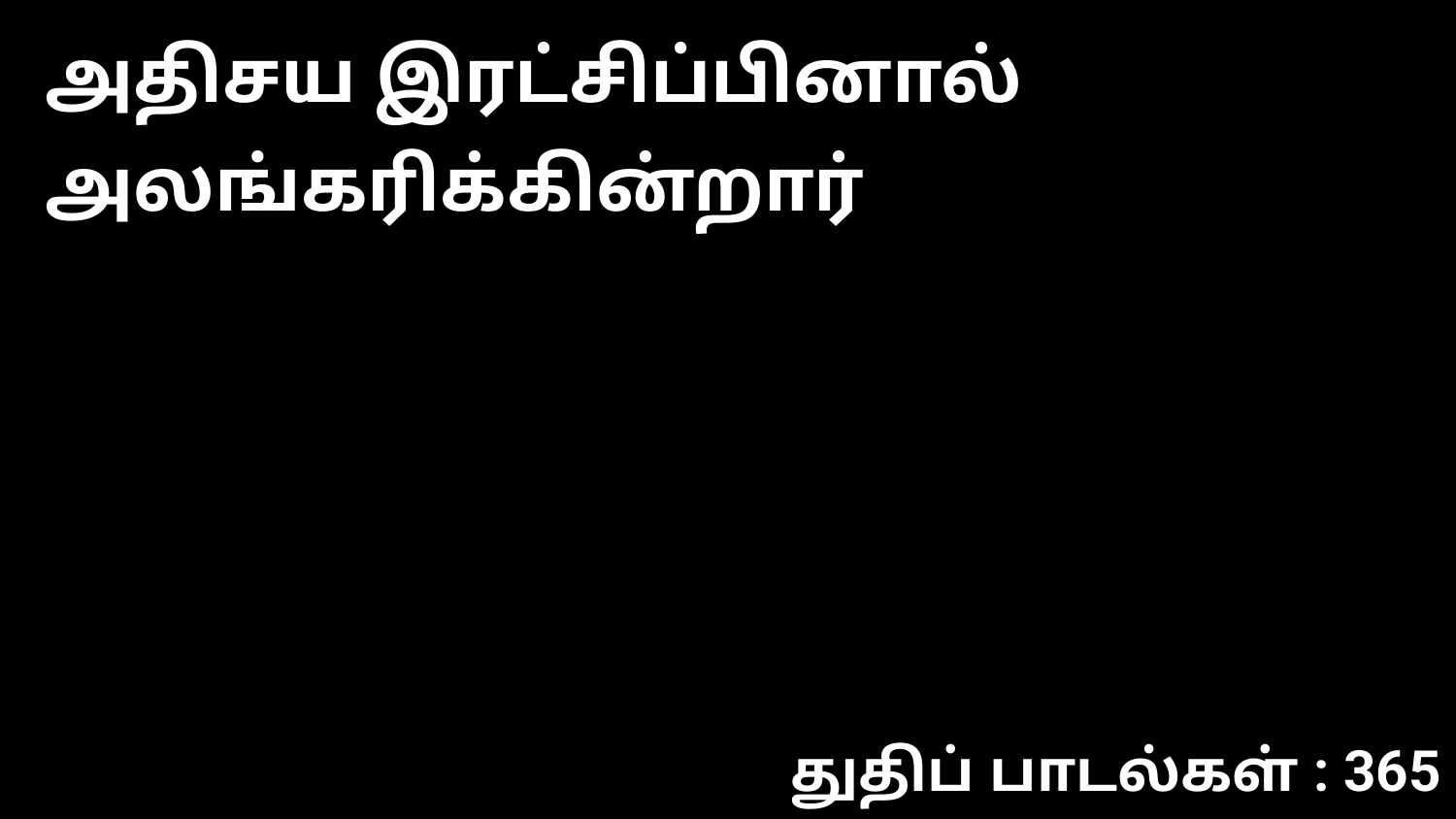

அதிசய இரட்சிப்பினால் அலங்கரிக்கின்றார்
துதிப் பாடல்கள் : 365